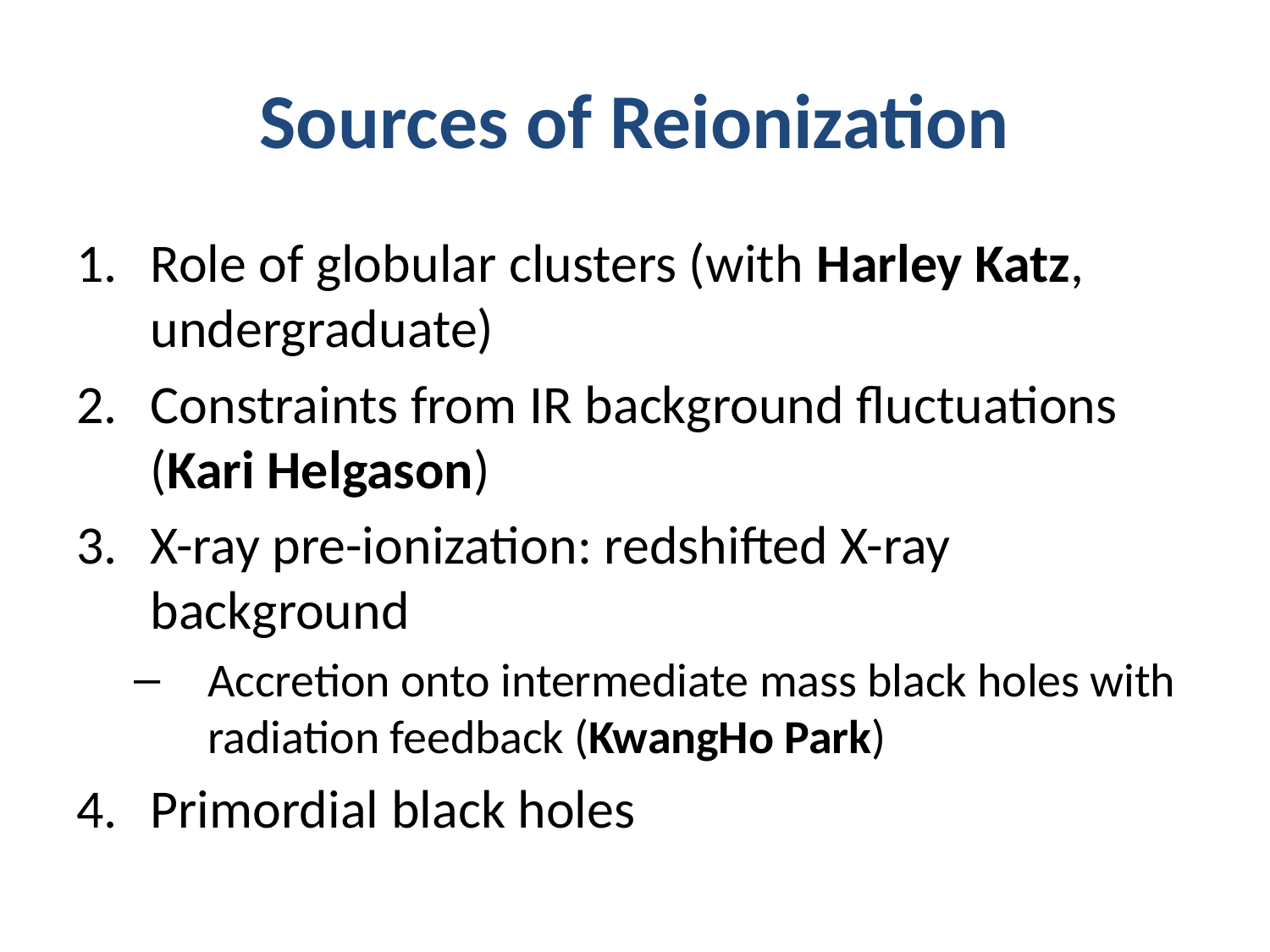

# Sources of Reionization
Role of globular clusters (with Harley Katz, undergraduate)
Constraints from IR background fluctuations (Kari Helgason)
X-ray pre-ionization: redshifted X-ray background
Accretion onto intermediate mass black holes with radiation feedback (KwangHo Park)
Primordial black holes